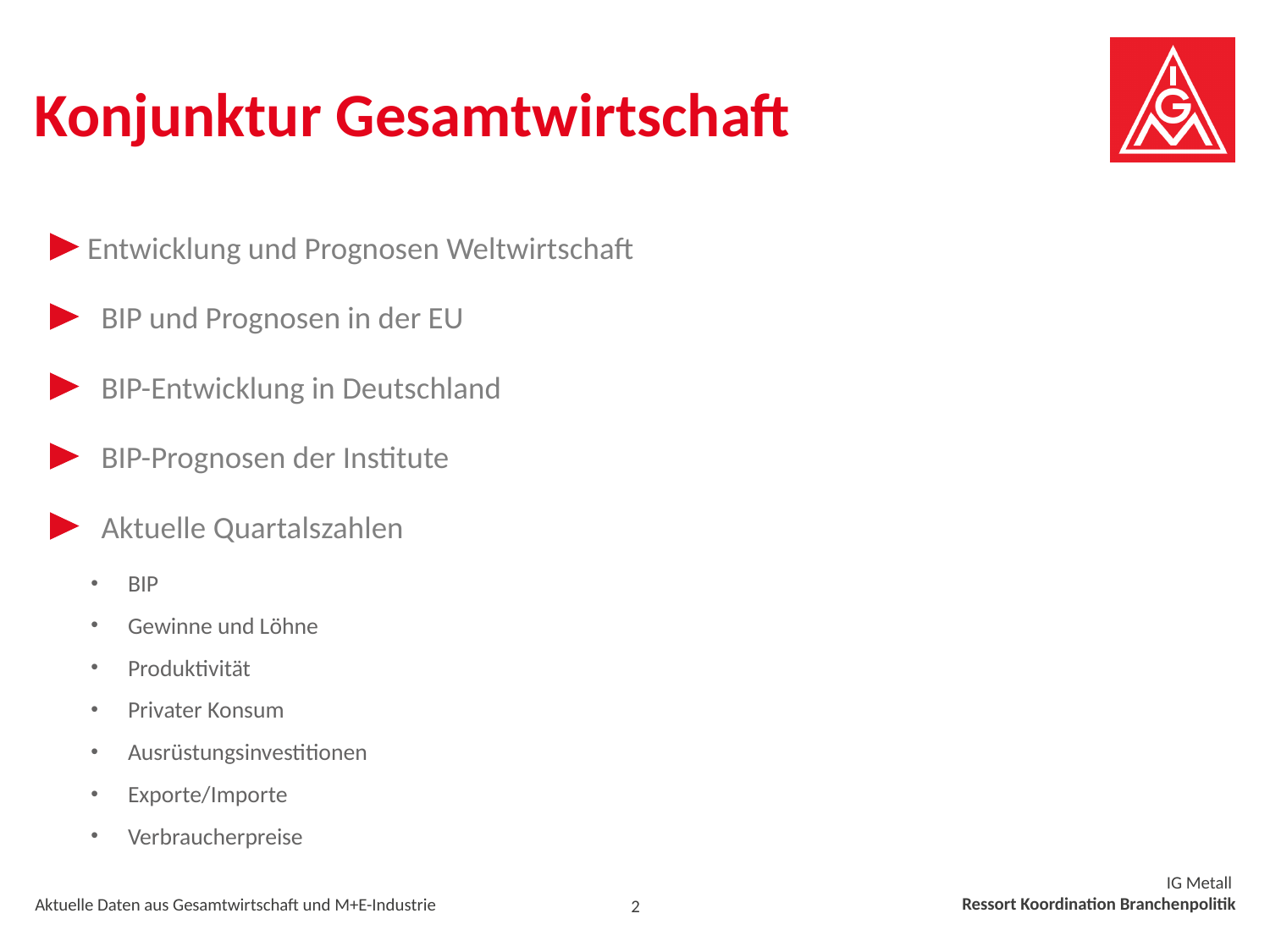

# Konjunktur Gesamtwirtschaft
Entwicklung und Prognosen Weltwirtschaft
  BIP und Prognosen in der EU
  BIP-Entwicklung in Deutschland
  BIP-Prognosen der Institute
  Aktuelle Quartalszahlen
BIP
Gewinne und Löhne
Produktivität
Privater Konsum
Ausrüstungsinvestitionen
Exporte/Importe
Verbraucherpreise